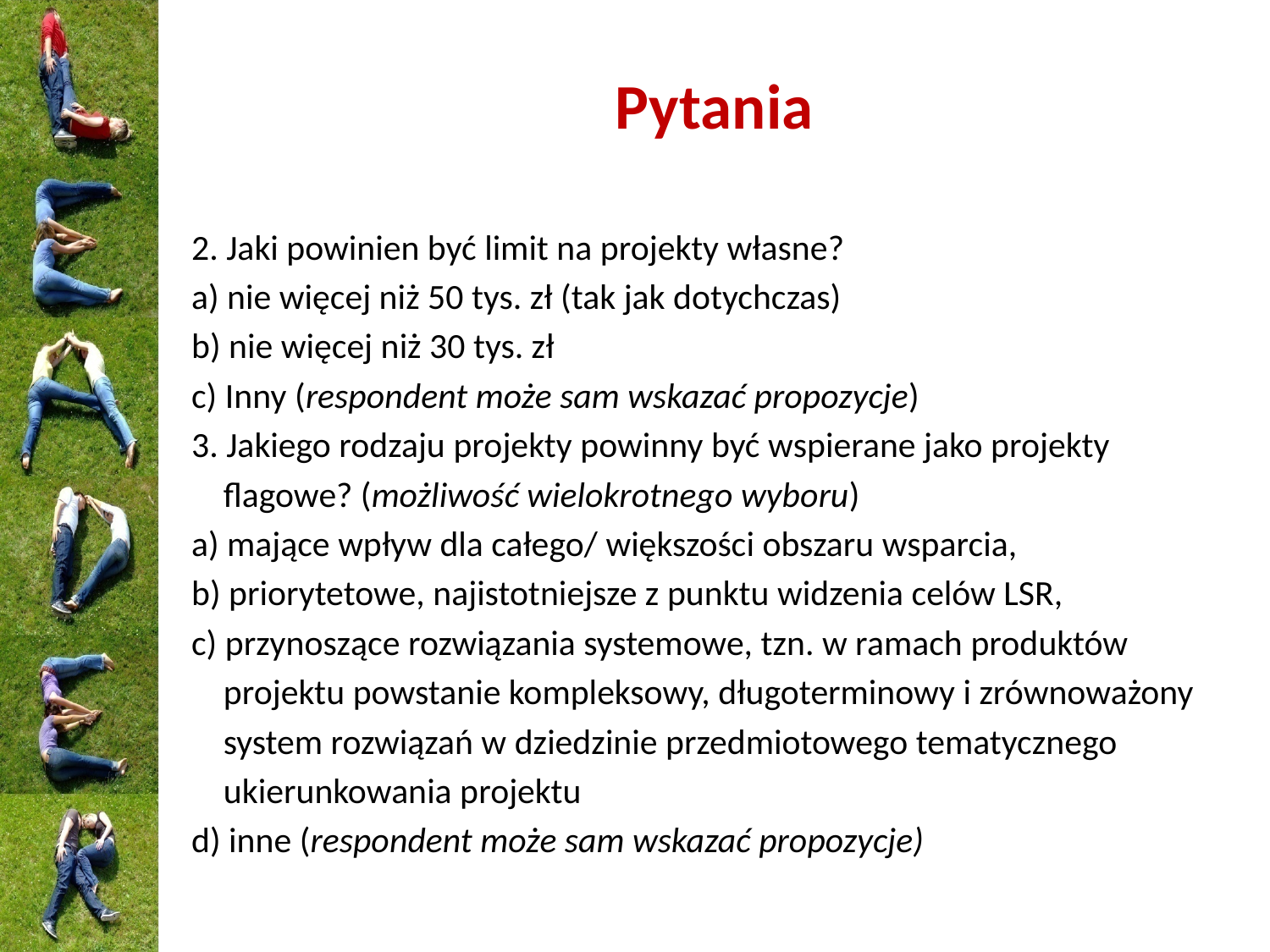

# Pytania
2. Jaki powinien być limit na projekty własne?
a) nie więcej niż 50 tys. zł (tak jak dotychczas)
b) nie więcej niż 30 tys. zł
c) Inny (respondent może sam wskazać propozycje)
3. Jakiego rodzaju projekty powinny być wspierane jako projekty
    flagowe? (możliwość wielokrotnego wyboru)
a) mające wpływ dla całego/ większości obszaru wsparcia,
b) priorytetowe, najistotniejsze z punktu widzenia celów LSR,
c) przynoszące rozwiązania systemowe, tzn. w ramach produktów
    projektu powstanie kompleksowy, długoterminowy i zrównoważony
    system rozwiązań w dziedzinie przedmiotowego tematycznego
    ukierunkowania projektu
d) inne (respondent może sam wskazać propozycje)